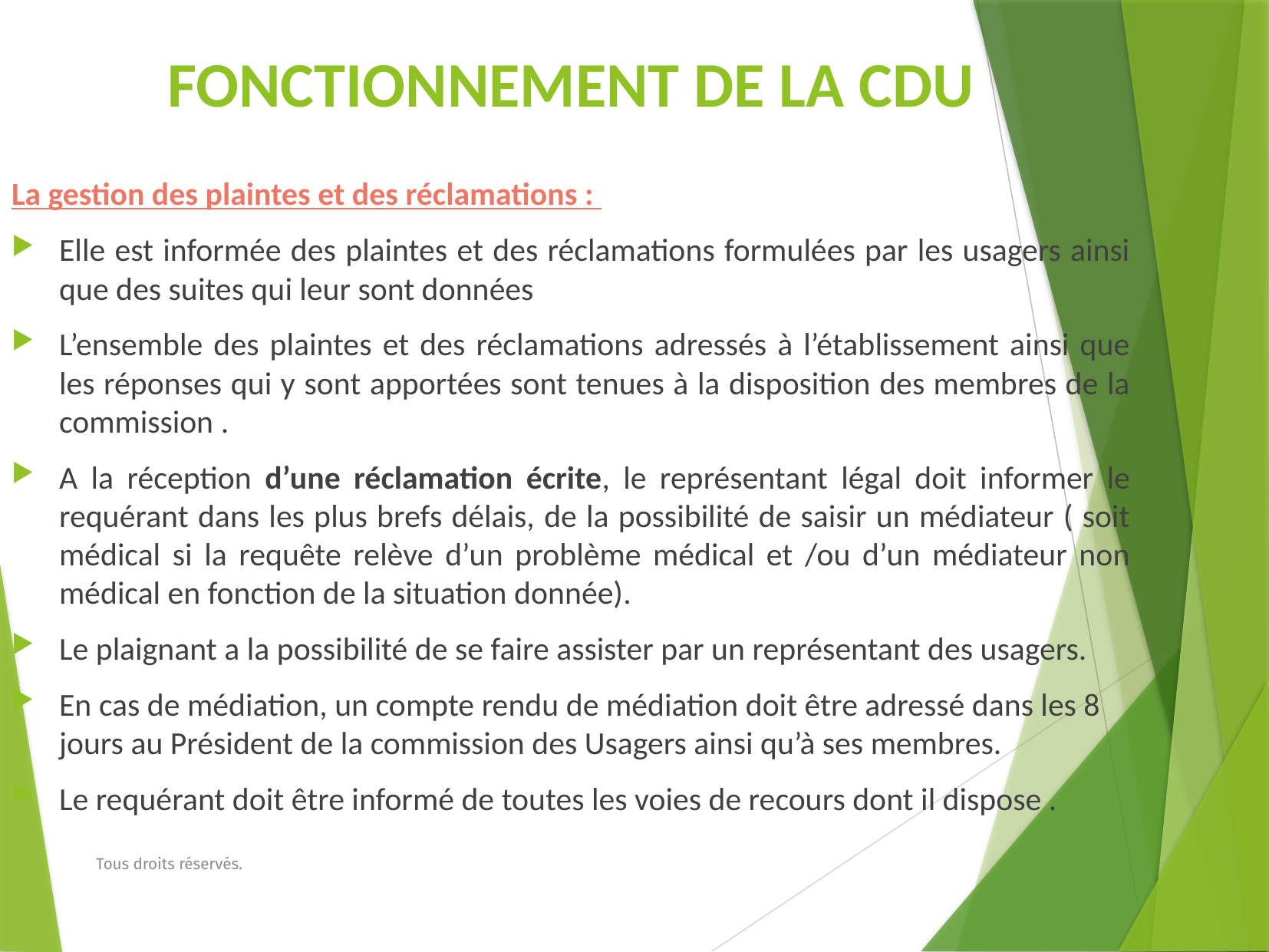

FONCTIONNEMENT DE LA CDU
La gestion des plaintes et des réclamations :
Elle est informée des plaintes et des réclamations formulées par les usagers ainsi que des suites qui leur sont données
L’ensemble des plaintes et des réclamations adressés à l’établissement ainsi que les réponses qui y sont apportées sont tenues à la disposition des membres de la commission .
A la réception d’une réclamation écrite, le représentant légal doit informer le requérant dans les plus brefs délais, de la possibilité de saisir un médiateur ( soit médical si la requête relève d’un problème médical et /ou d’un médiateur non médical en fonction de la situation donnée).
Le plaignant a la possibilité de se faire assister par un représentant des usagers.
En cas de médiation, un compte rendu de médiation doit être adressé dans les 8 jours au Président de la commission des Usagers ainsi qu’à ses membres.
Le requérant doit être informé de toutes les voies de recours dont il dispose .

Tous droits réservés.